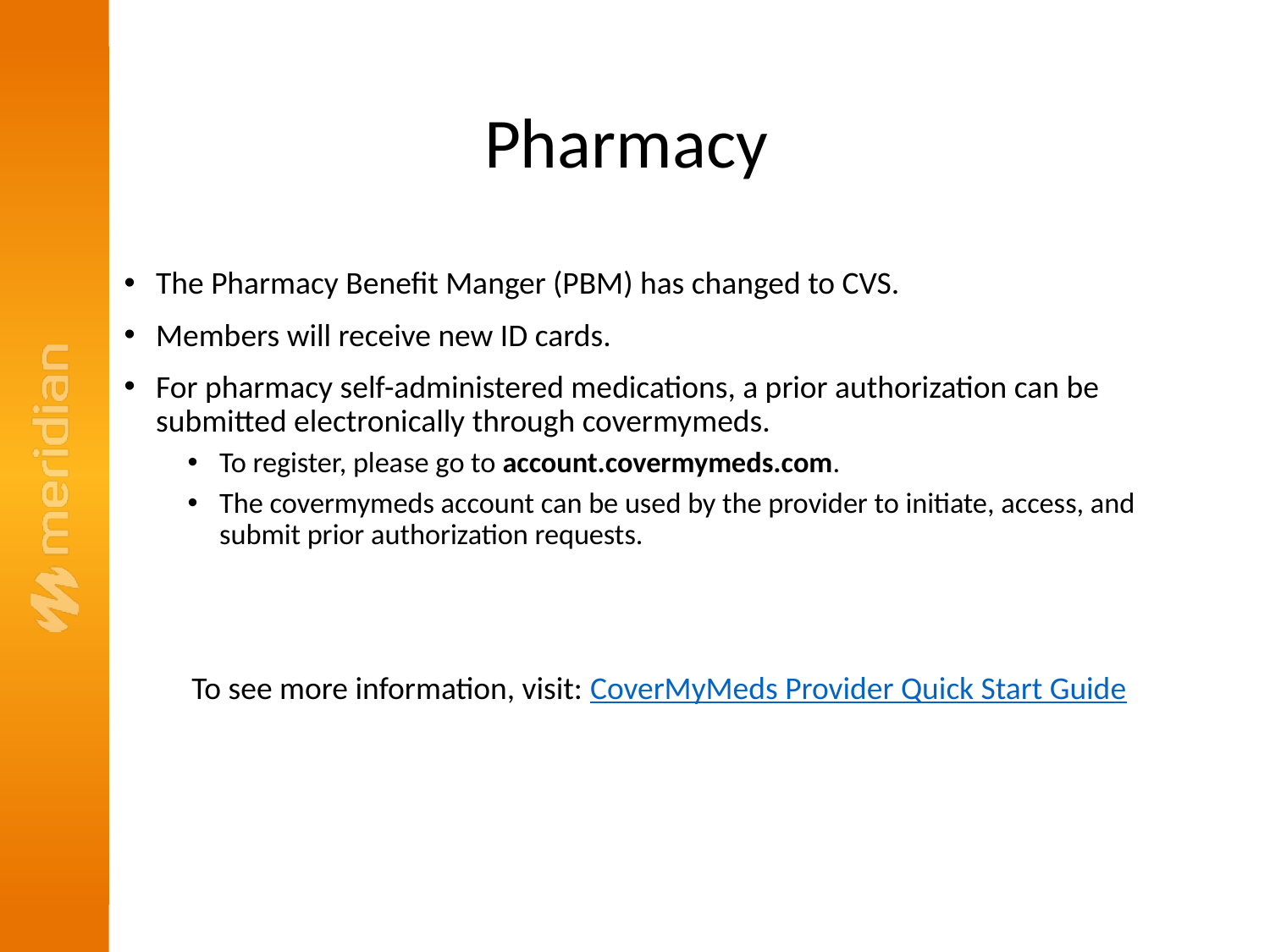

# Pharmacy
The Pharmacy Benefit Manger (PBM) has changed to CVS.
Members will receive new ID cards.
For pharmacy self-administered medications, a prior authorization can be submitted electronically through covermymeds.
To register, please go to account.covermymeds.com.
The covermymeds account can be used by the provider to initiate, access, and submit prior authorization requests.

To see more information, visit: CoverMyMeds Provider Quick Start Guide